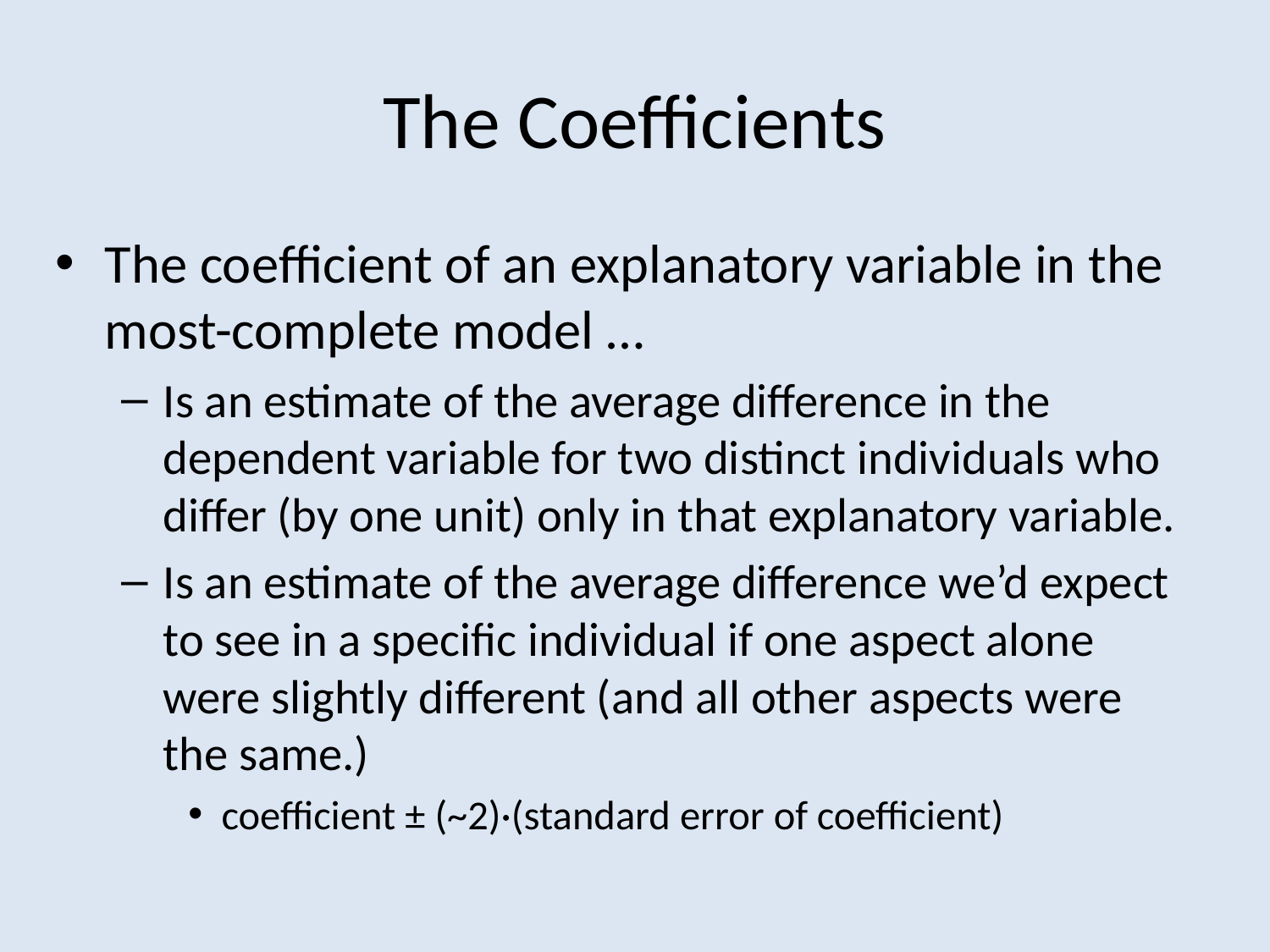

# The Coefficients
The coefficient of an explanatory variable in the most-complete model …
Is an estimate of the average difference in the dependent variable for two distinct individuals who differ (by one unit) only in that explanatory variable.
Is an estimate of the average difference we’d expect to see in a specific individual if one aspect alone were slightly different (and all other aspects were the same.)
coefficient ± (~2)·(standard error of coefficient)